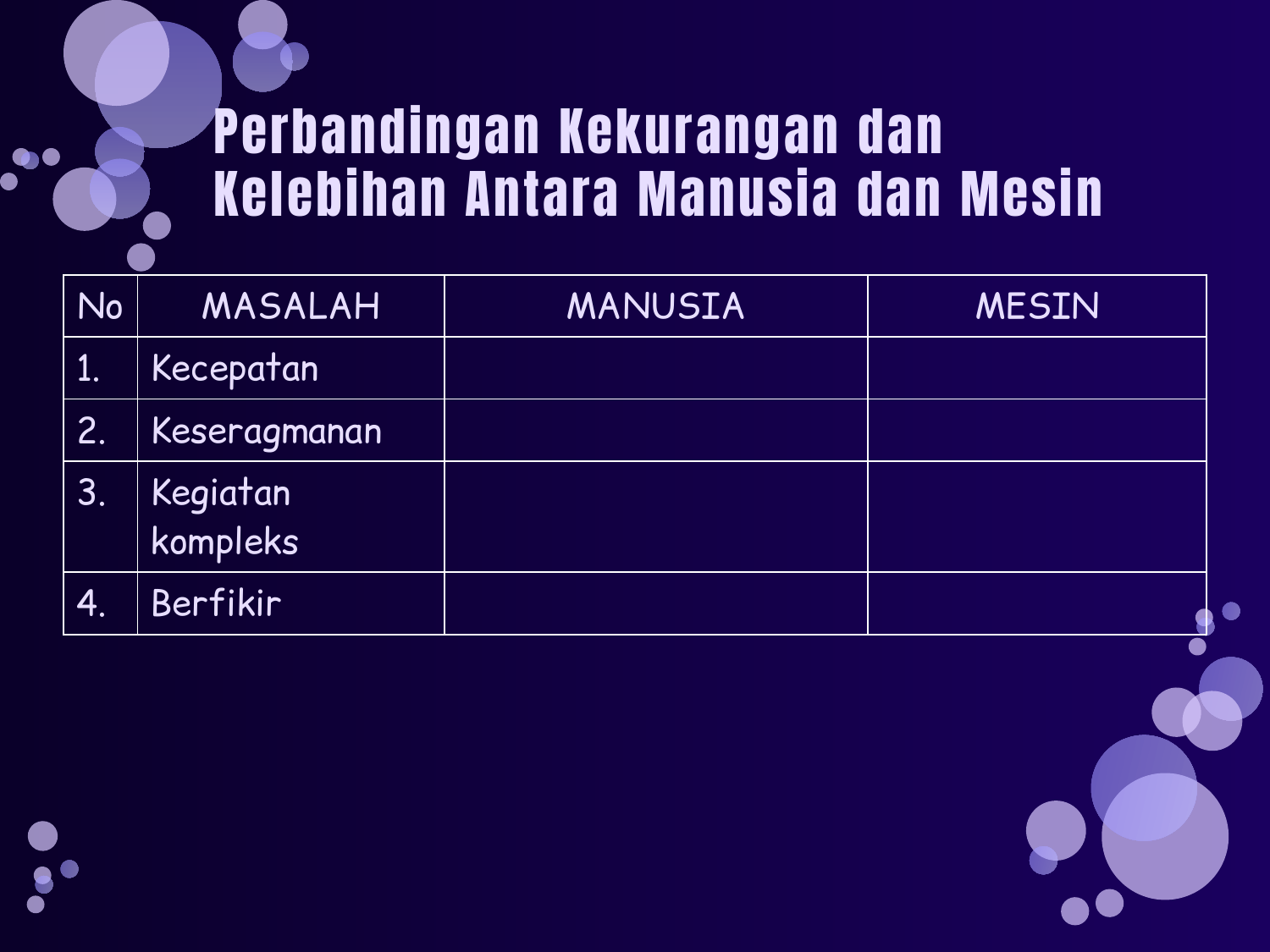

# Perbandingan Kekurangan dan Kelebihan Antara Manusia dan Mesin
| No | MASALAH | MANUSIA | MESIN |
| --- | --- | --- | --- |
| 1. | Kecepatan |  |  |
| 2. | Keseragmanan |  |  |
| 3. | Kegiatan kompleks |  |  |
| 4. | Berfikir |  |  |